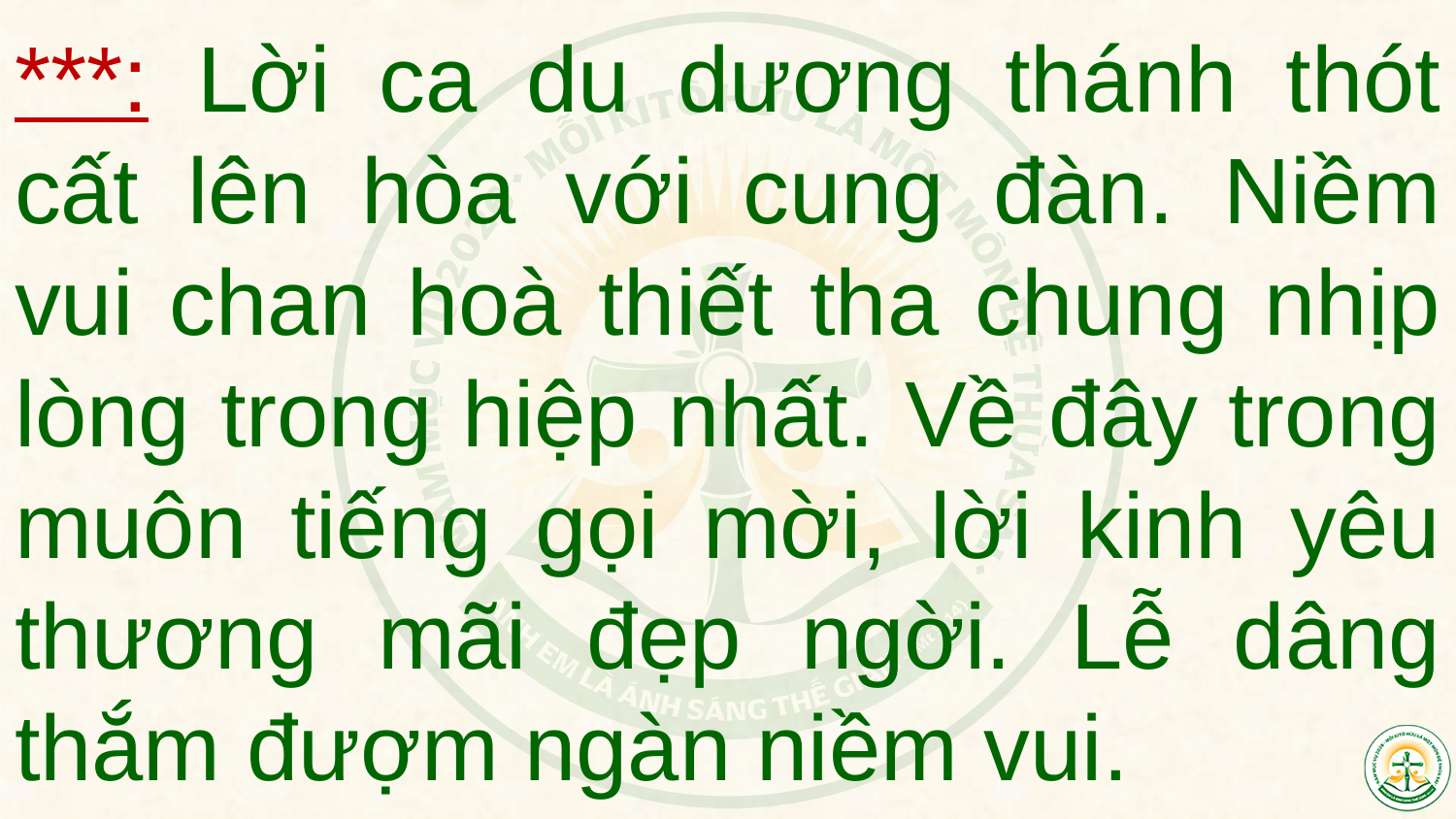

# ***: Lời ca du dương thánh thót cất lên hòa với cung đàn. Niềm vui chan hoà thiết tha chung nhịp lòng trong hiệp nhất. Về đây trong muôn tiếng gọi mời, lời kinh yêu thương mãi đẹp ngời. Lễ dâng thắm đượm ngàn niềm vui.